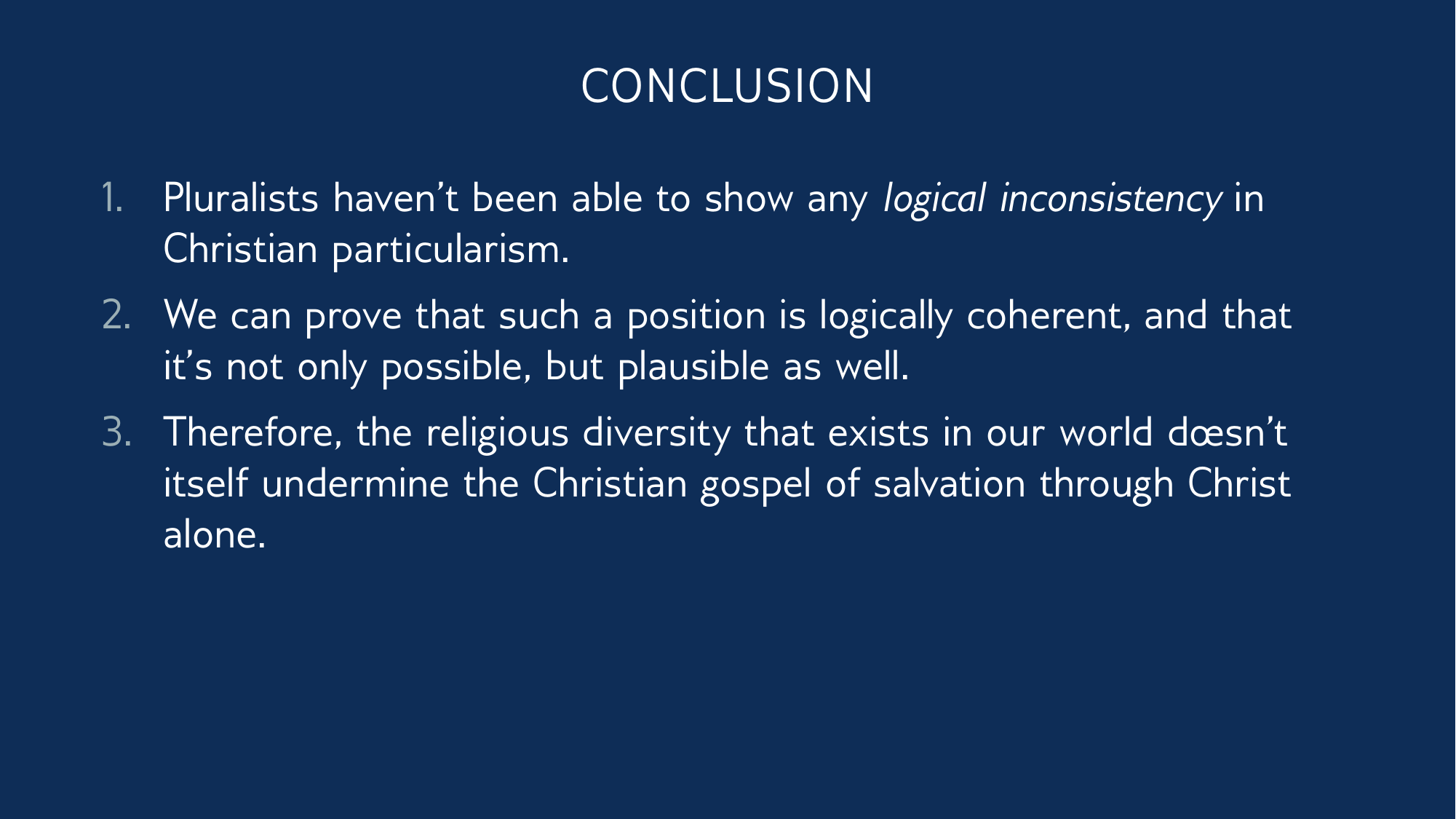

Conclusion
Pluralists haven’t been able to show any logical inconsistency in Christian particularism.
We can prove that such a position is logically coherent, and that it’s not only possible, but plausible as well.
Therefore, the religious diversity that exists in our world doesn’t itself undermine the Christian gospel of salvation through Christ alone.